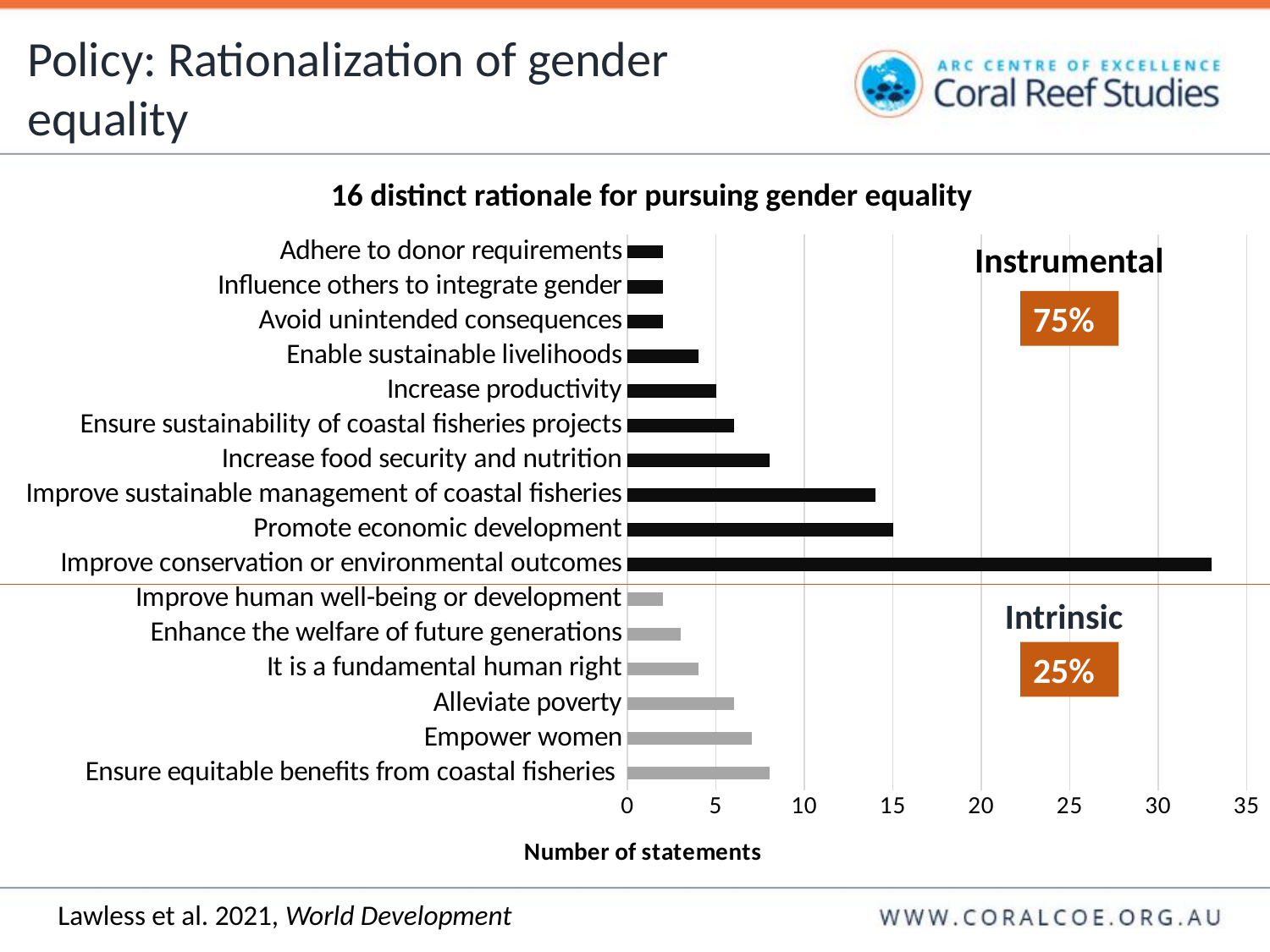

Policy: Rationalization of gender equality
16 distinct rationale for pursuing gender equality

### Chart

| Category | No. of references |
|---|---|
| Ensure equitable benefits from coastal fisheries  | 8.0 |
| Empower women | 7.0 |
| Alleviate poverty | 6.0 |
| It is a fundamental human right | 4.0 |
| Enhance the welfare of future generations | 3.0 |
| Improve human well-being or development | 2.0 |
| Improve conservation or environmental outcomes | 33.0 |
| Promote economic development | 15.0 |
| Improve sustainable management of coastal fisheries | 14.0 |
| Increase food security and nutrition | 8.0 |
| Ensure sustainability of coastal fisheries projects | 6.0 |
| Increase productivity | 5.0 |
| Enable sustainable livelihoods | 4.0 |
| Avoid unintended consequences | 2.0 |
| Influence others to integrate gender | 2.0 |
| Adhere to donor requirements | 2.0 |
Instrumental
75%
Intrinsic
25%
Lawless et al. 2021, World Development